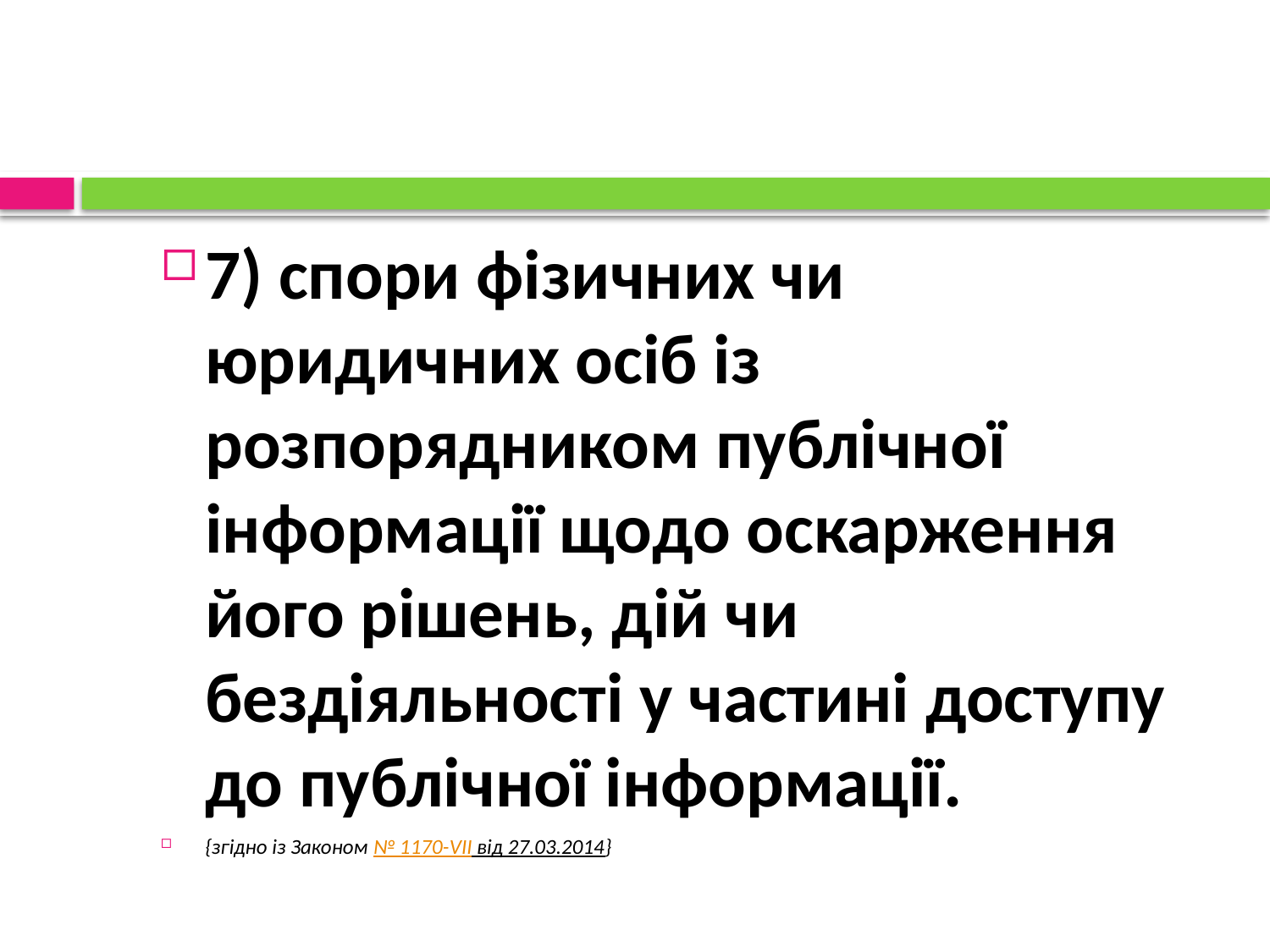

#
7) спори фізичних чи юридичних осіб із розпорядником публічної інформації щодо оскарження його рішень, дій чи бездіяльності у частині доступу до публічної інформації.
{згідно із Законом № 1170-VII від 27.03.2014}